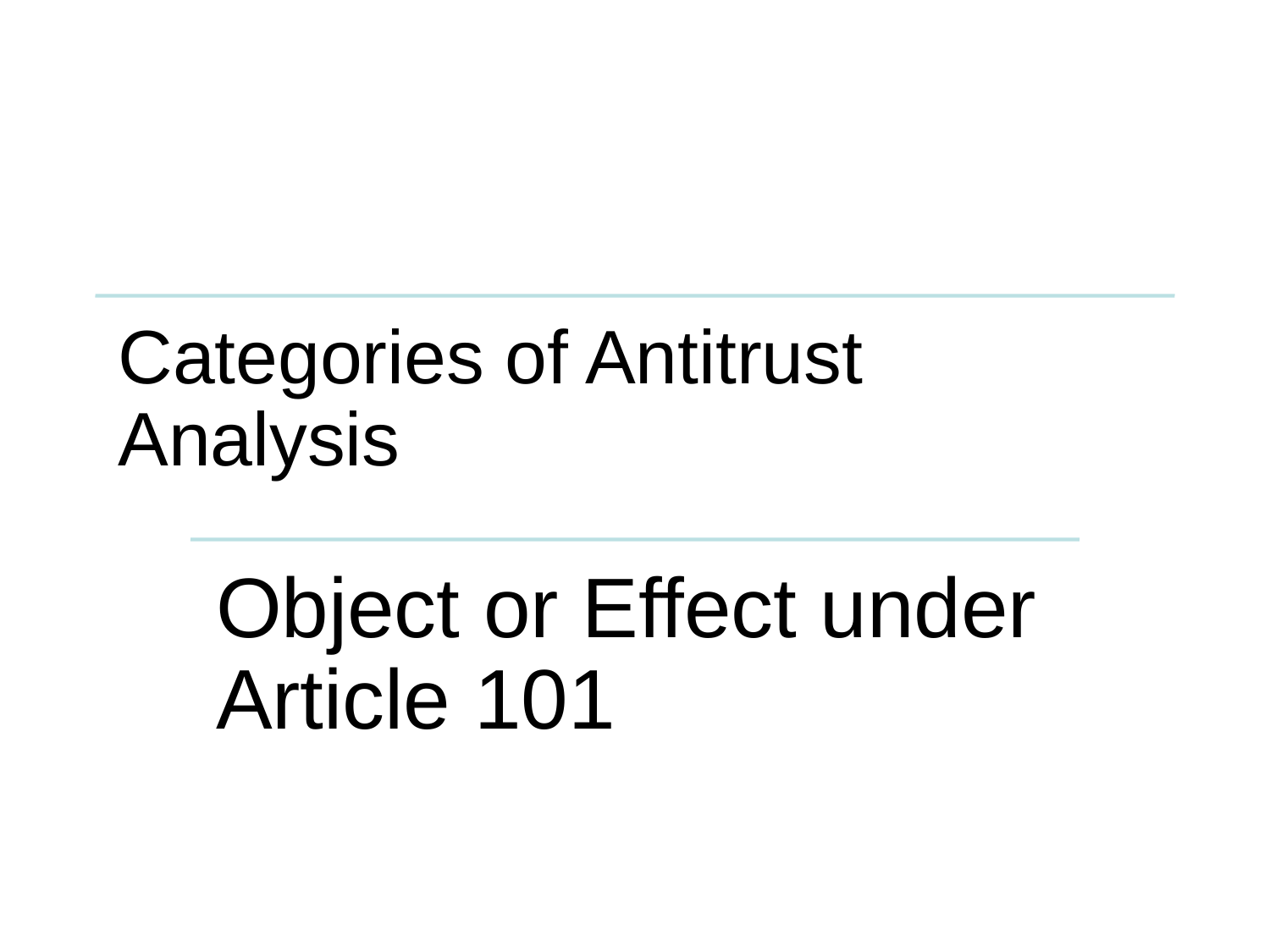

Categories of Antitrust Analysis
Object or Effect under Article 101